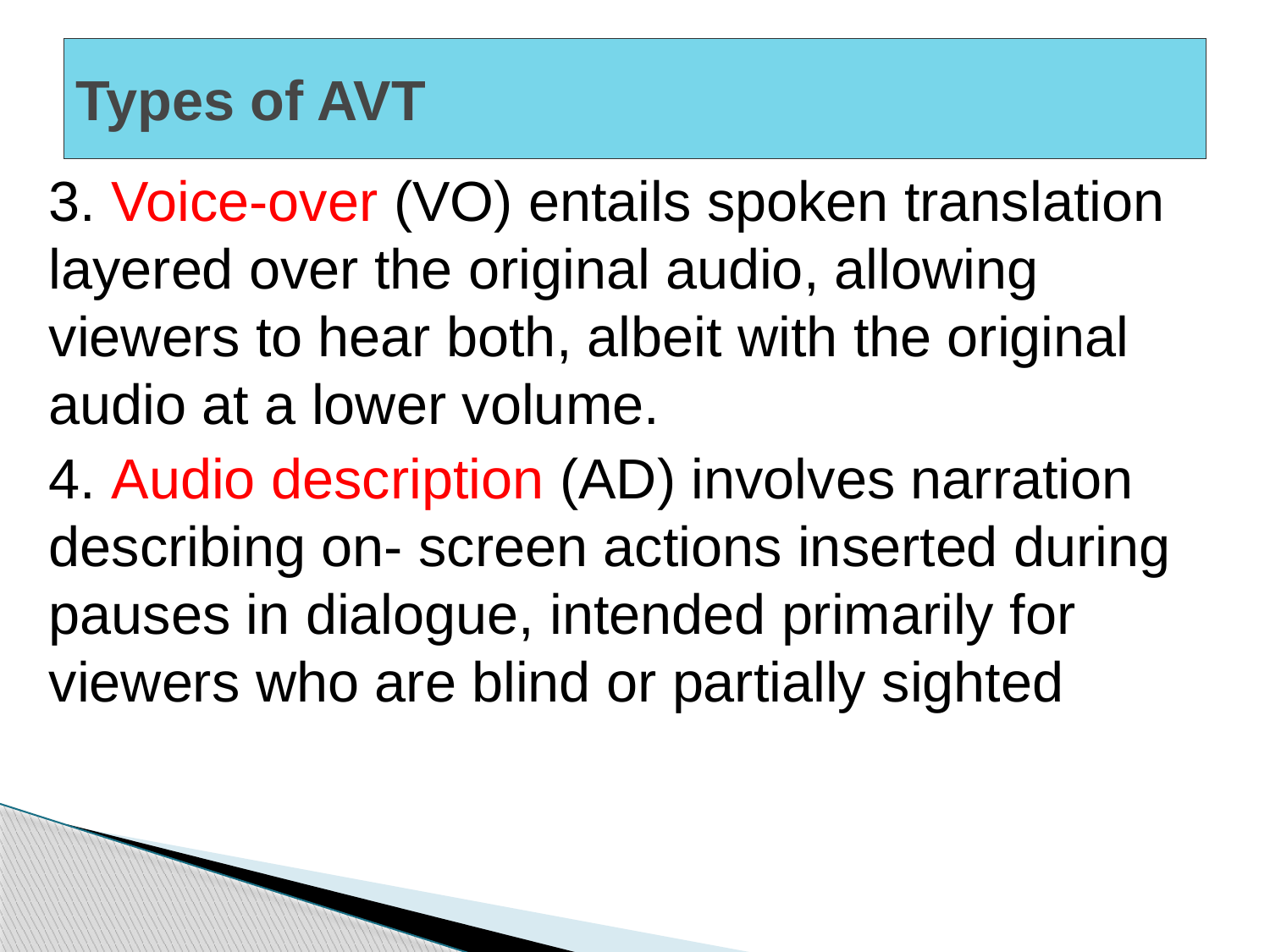

# Types of AVT
3. Voice-over (VO) entails spoken translation layered over the original audio, allowing viewers to hear both, albeit with the original audio at a lower volume.
4. Audio description (AD) involves narration describing on- screen actions inserted during pauses in dialogue, intended primarily for viewers who are blind or partially sighted